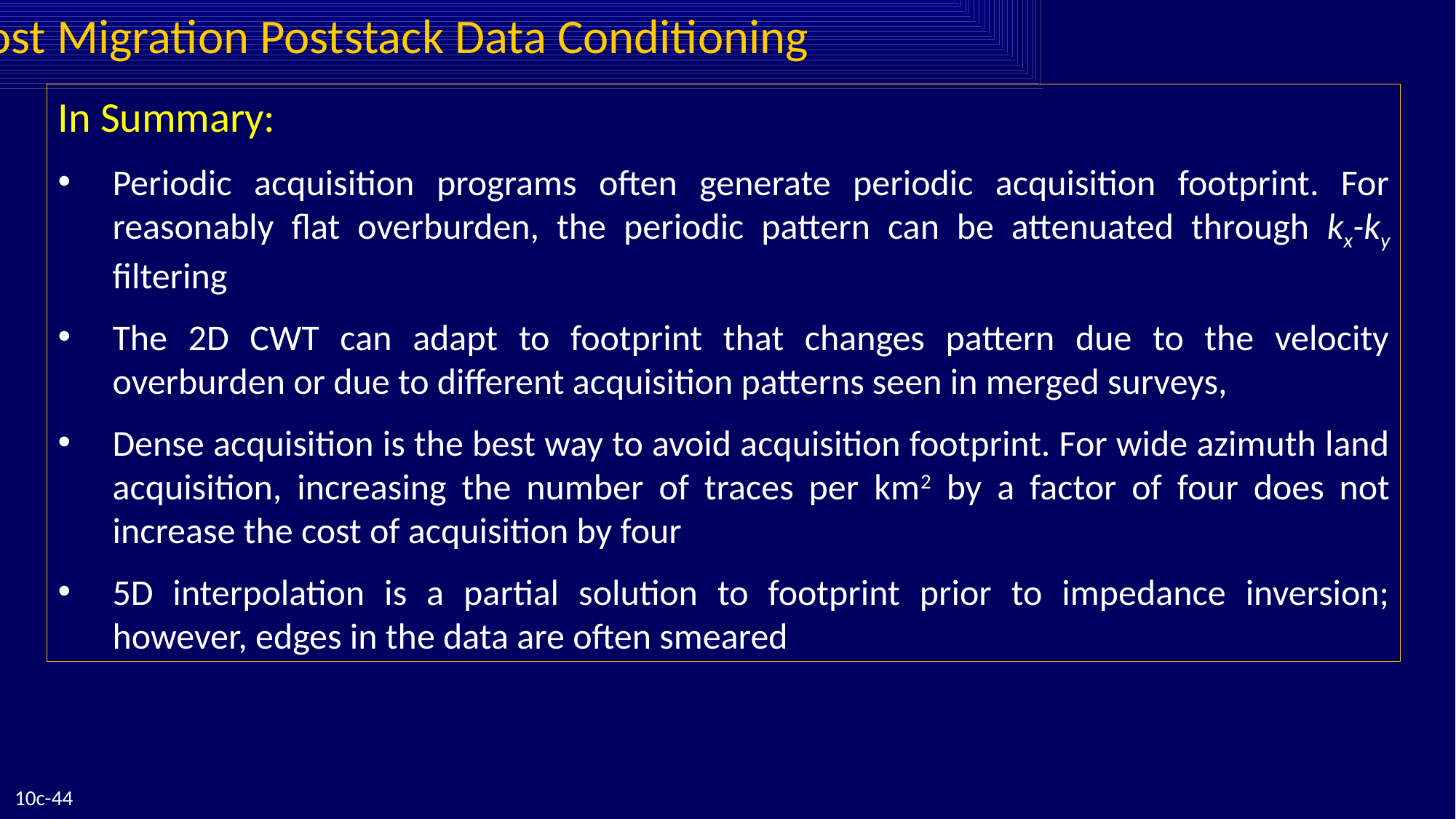

Post Migration Poststack Data Conditioning
In Summary:
Periodic acquisition programs often generate periodic acquisition footprint. For reasonably flat overburden, the periodic pattern can be attenuated through kx-ky filtering
The 2D CWT can adapt to footprint that changes pattern due to the velocity overburden or due to different acquisition patterns seen in merged surveys,
Dense acquisition is the best way to avoid acquisition footprint. For wide azimuth land acquisition, increasing the number of traces per km2 by a factor of four does not increase the cost of acquisition by four
5D interpolation is a partial solution to footprint prior to impedance inversion; however, edges in the data are often smeared
10c-44